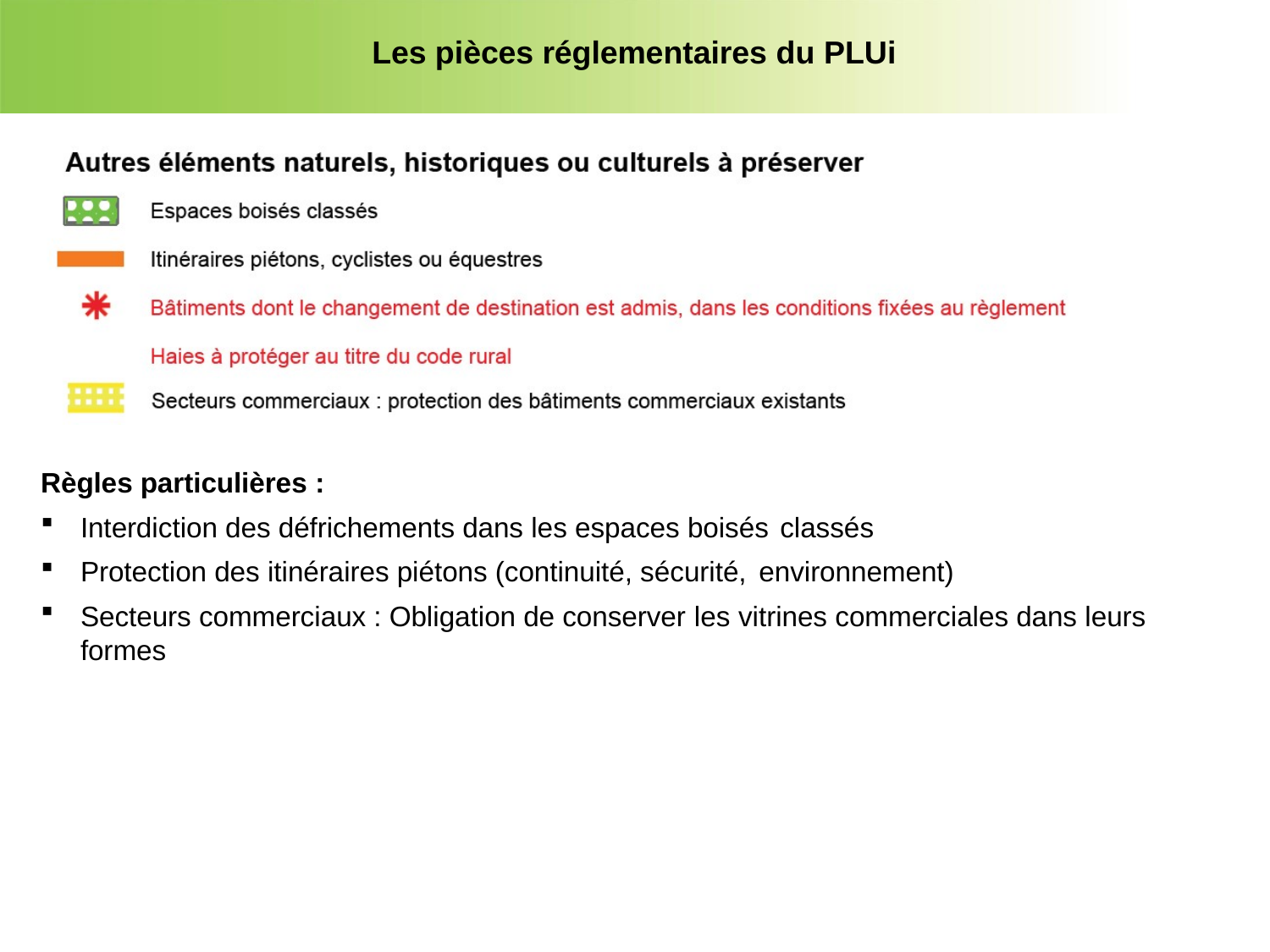

Les pièces réglementaires du PLUi

Règles particulières :
Interdiction des défrichements dans les espaces boisés classés
Protection des itinéraires piétons (continuité, sécurité, environnement)
Secteurs commerciaux : Obligation de conserver les vitrines commerciales dans leurs  formes